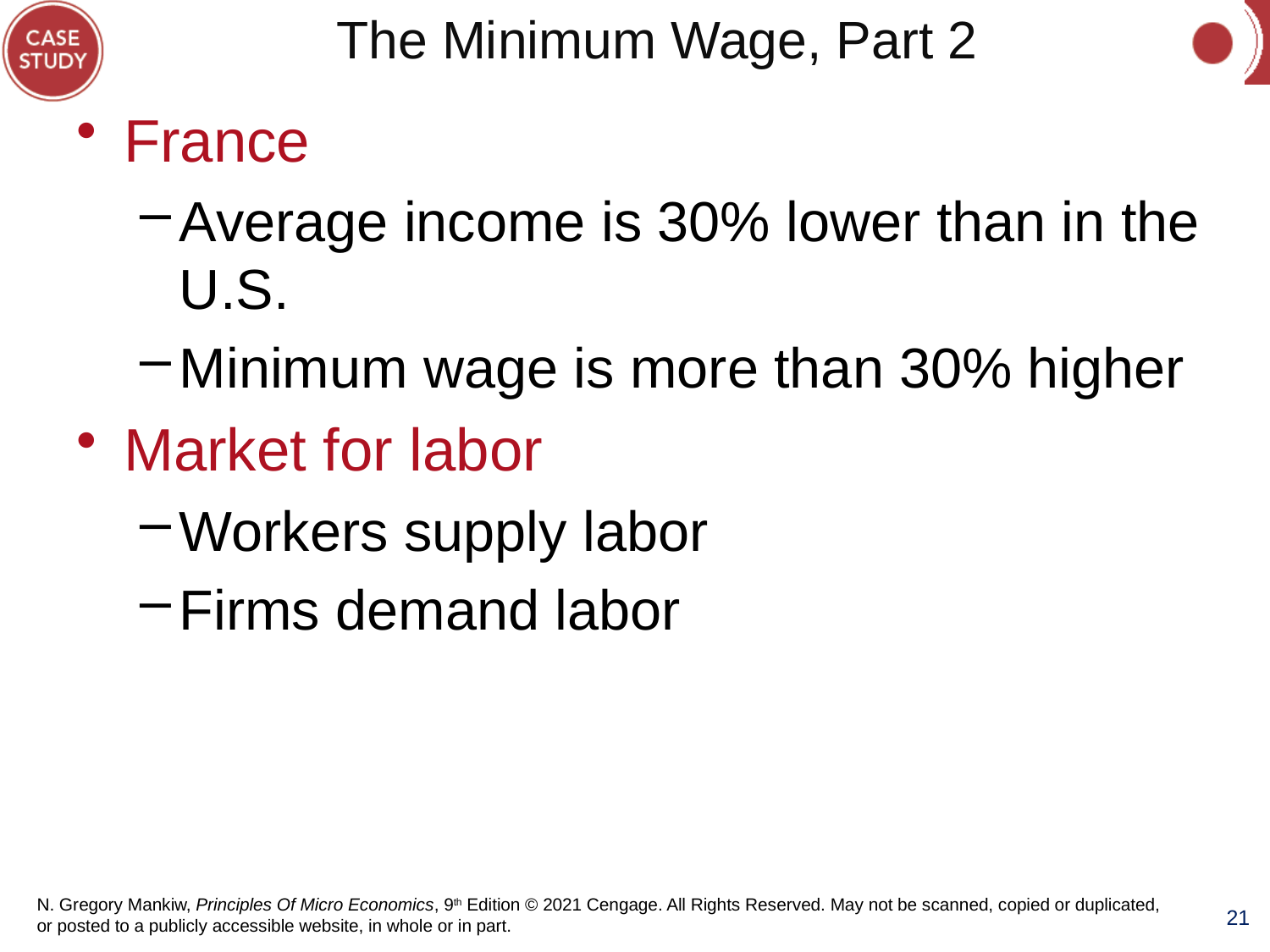

# The Minimum Wage, Part 2
France
Average income is 30% lower than in the U.S.
Minimum wage is more than 30% higher
Market for labor
Workers supply labor
Firms demand labor
21